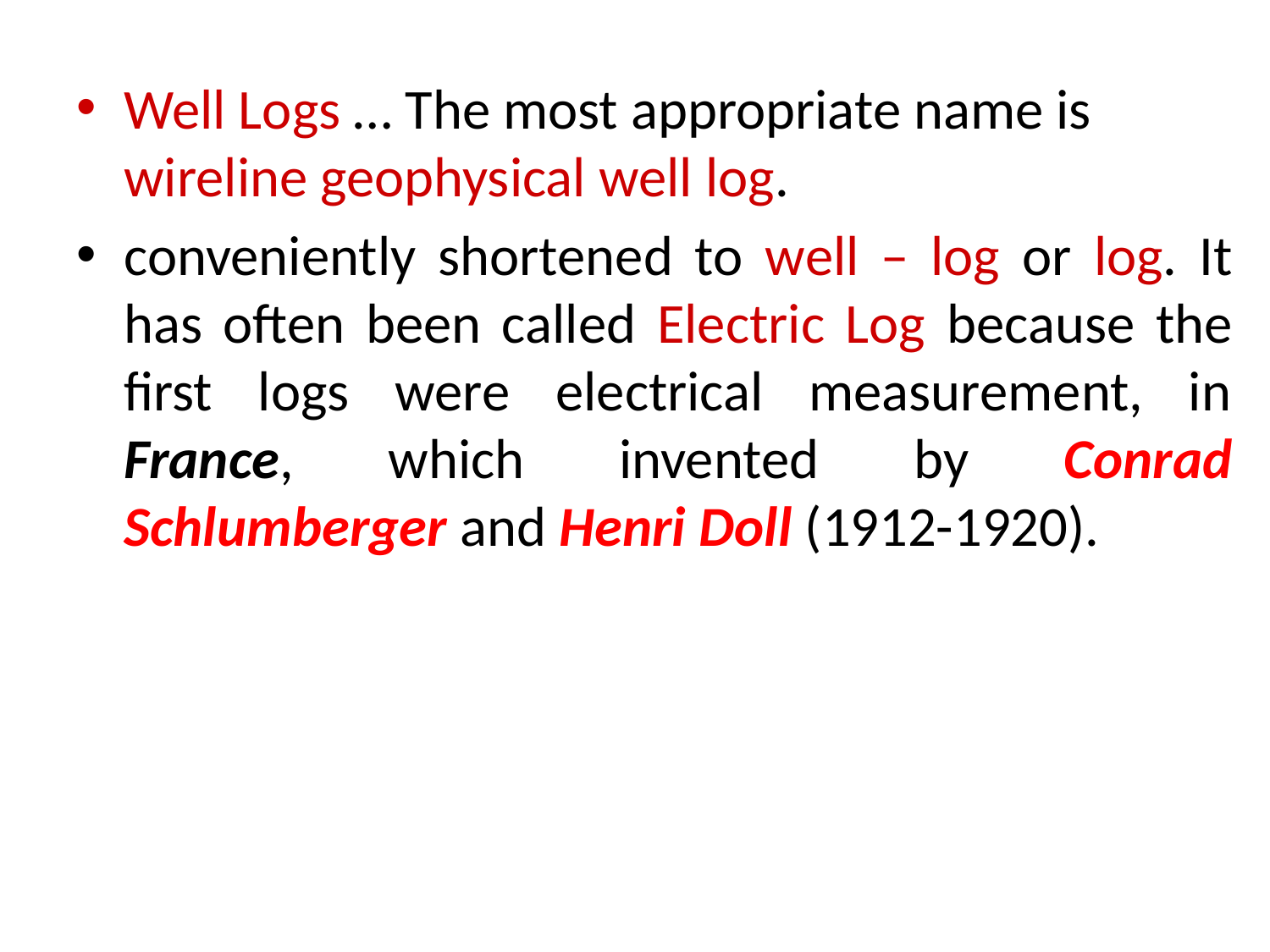

Well Logs … The most appropriate name is wireline geophysical well log.
conveniently shortened to well – log or log. It has often been called Electric Log because the first logs were electrical measurement, in France, which invented by Conrad Schlumberger and Henri Doll (1912-1920).